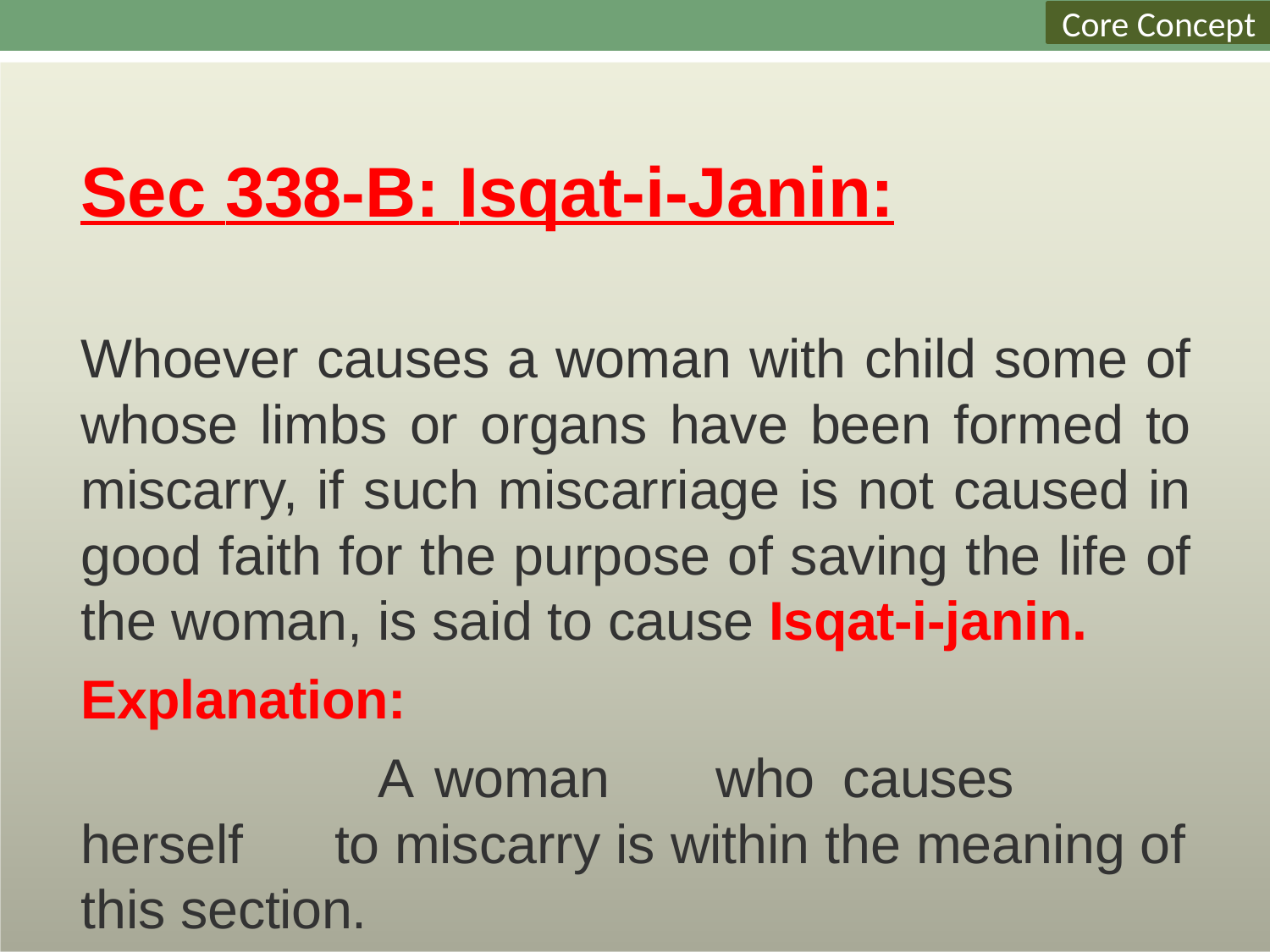

Core Concept
# Sec 338-B: Isqat-i-Janin:
Whoever causes a woman with child some of whose limbs or organs have been formed to miscarry, if such miscarriage is not caused in good faith for the purpose of saving the life of the woman, is said to cause Isqat-i-janin.
Explanation:
A woman	who	causes	herself	to miscarry is within the meaning of this section.